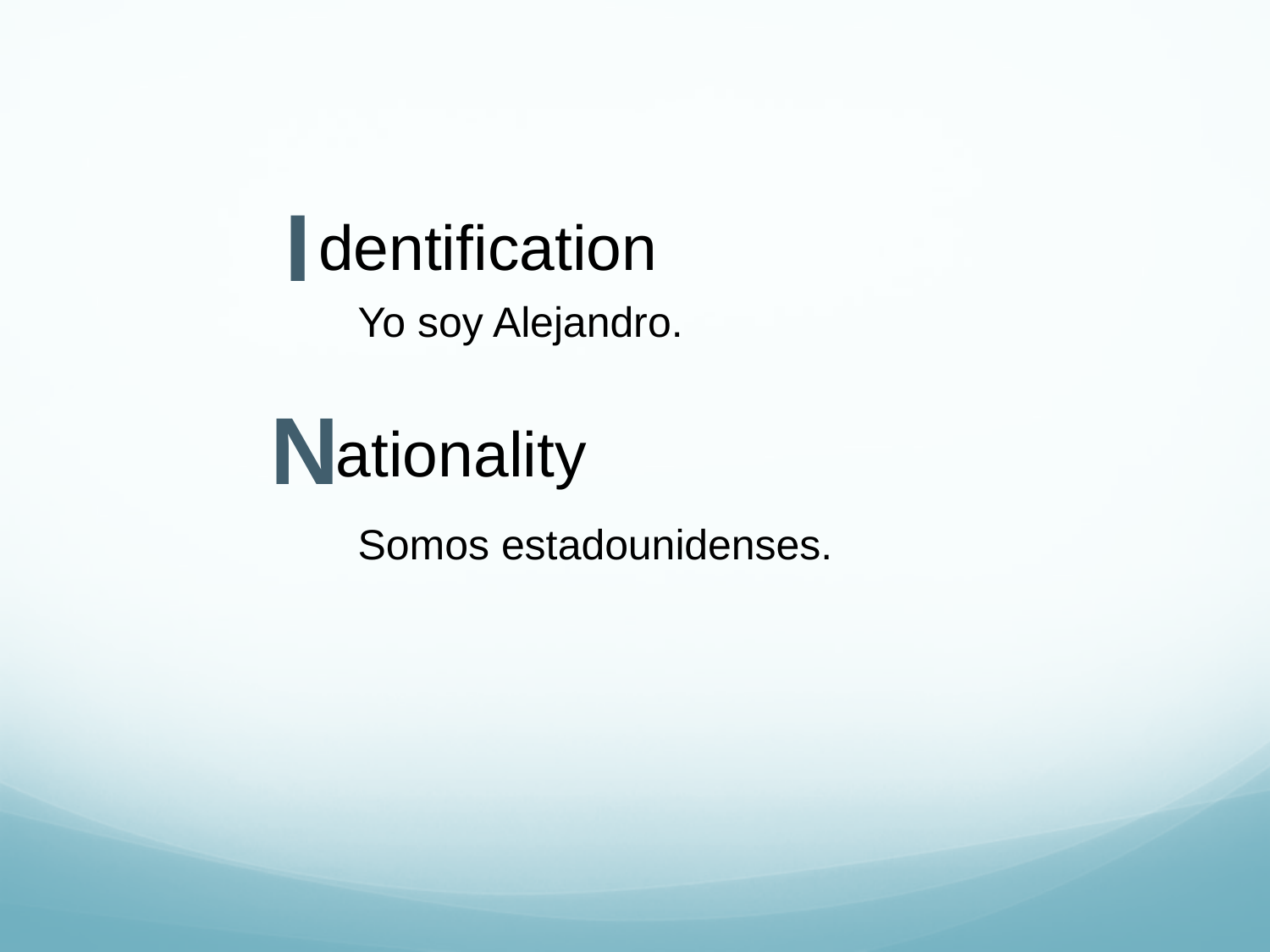

I
dentification
Yo soy Alejandro.
N
ationality
Somos estadounidenses.